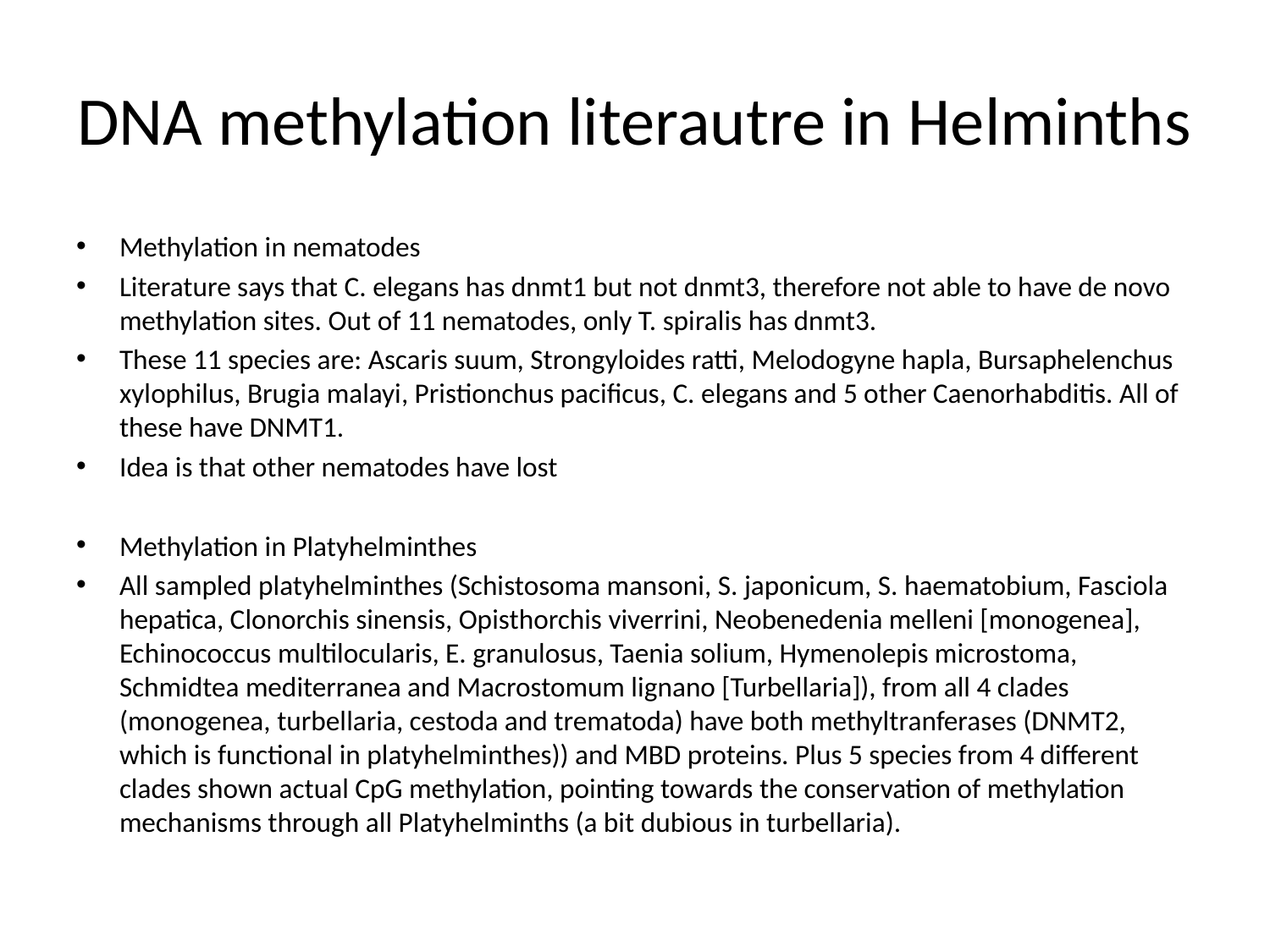

# DNA methylation literautre in Helminths
Methylation in nematodes
Literature says that C. elegans has dnmt1 but not dnmt3, therefore not able to have de novo methylation sites. Out of 11 nematodes, only T. spiralis has dnmt3.
These 11 species are: Ascaris suum, Strongyloides ratti, Melodogyne hapla, Bursaphelenchus xylophilus, Brugia malayi, Pristionchus pacificus, C. elegans and 5 other Caenorhabditis. All of these have DNMT1.
Idea is that other nematodes have lost

Methylation in Platyhelminthes
All sampled platyhelminthes (Schistosoma mansoni, S. japonicum, S. haematobium, Fasciola hepatica, Clonorchis sinensis, Opisthorchis viverrini, Neobenedenia melleni [monogenea], Echinococcus multilocularis, E. granulosus, Taenia solium, Hymenolepis microstoma, Schmidtea mediterranea and Macrostomum lignano [Turbellaria]), from all 4 clades (monogenea, turbellaria, cestoda and trematoda) have both methyltranferases (DNMT2, which is functional in platyhelminthes)) and MBD proteins. Plus 5 species from 4 different clades shown actual CpG methylation, pointing towards the conservation of methylation mechanisms through all Platyhelminths (a bit dubious in turbellaria).